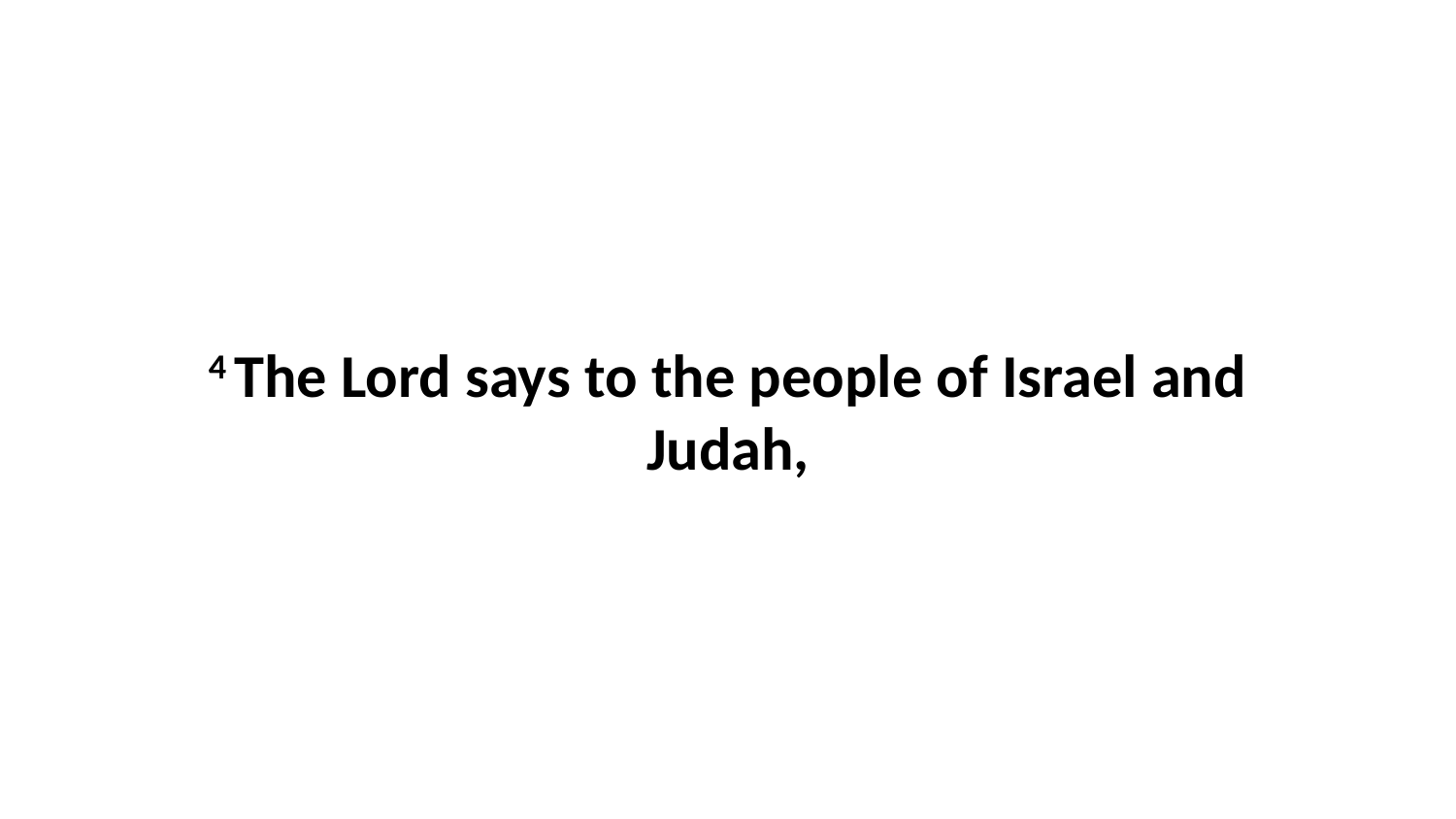

4 The Lord says to the people of Israel and Judah,